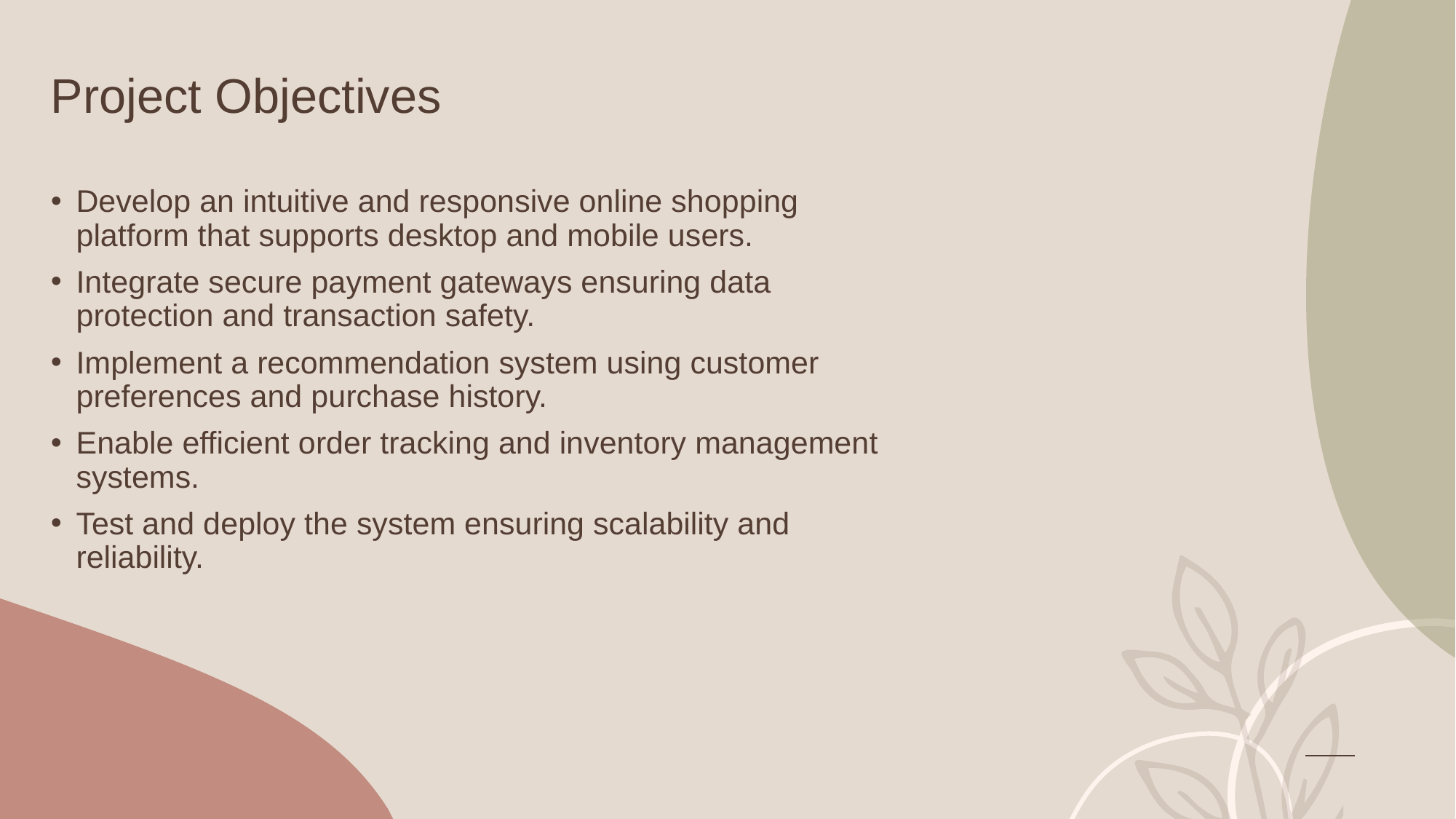

# Project Objectives
Develop an intuitive and responsive online shopping platform that supports desktop and mobile users.
Integrate secure payment gateways ensuring data protection and transaction safety.
Implement a recommendation system using customer preferences and purchase history.
Enable efficient order tracking and inventory management systems.
Test and deploy the system ensuring scalability and reliability.